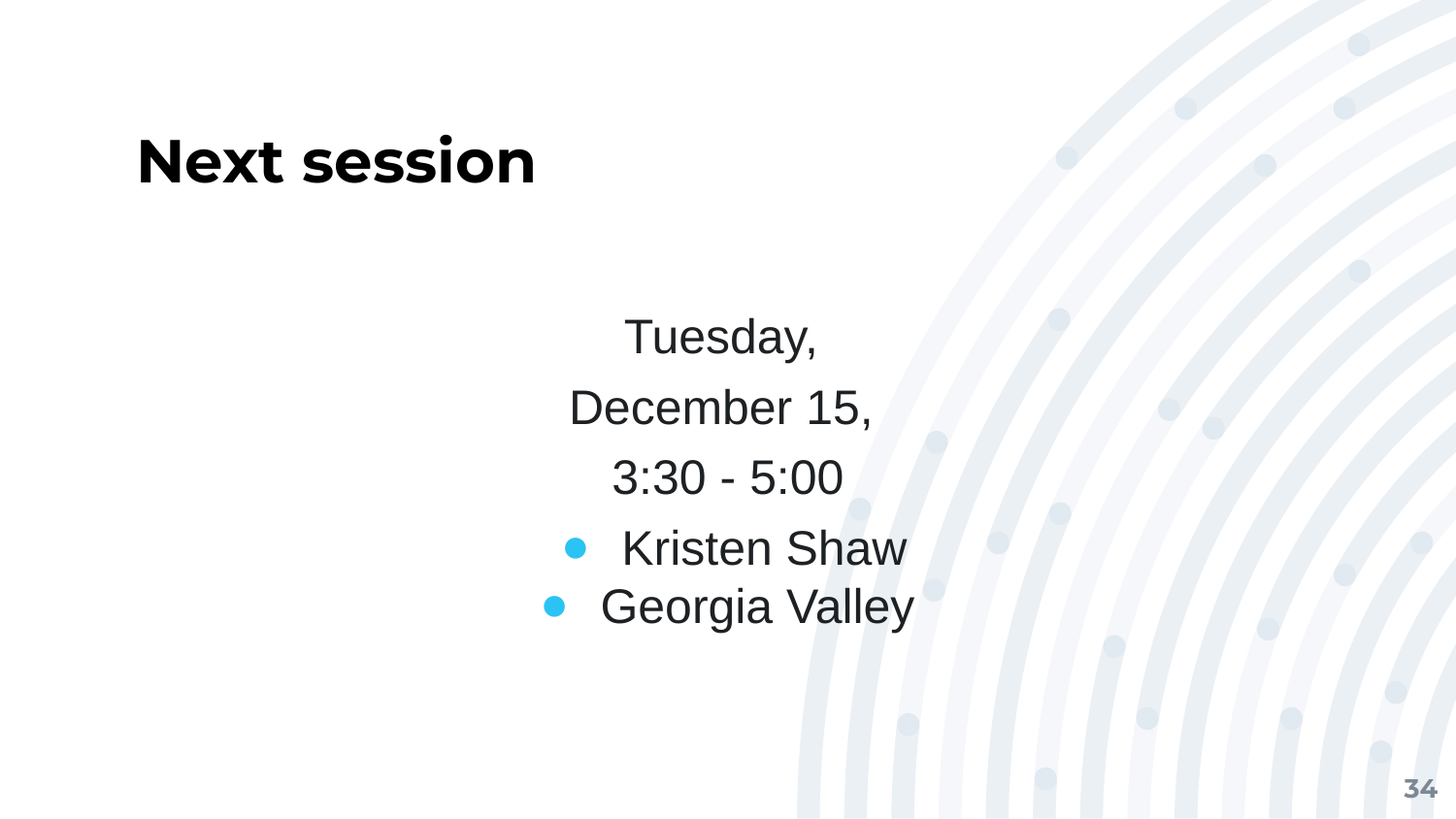

# Next session
Tuesday,
December 15,
3:30 - 5:00
Kristen Shaw
Georgia Valley
34